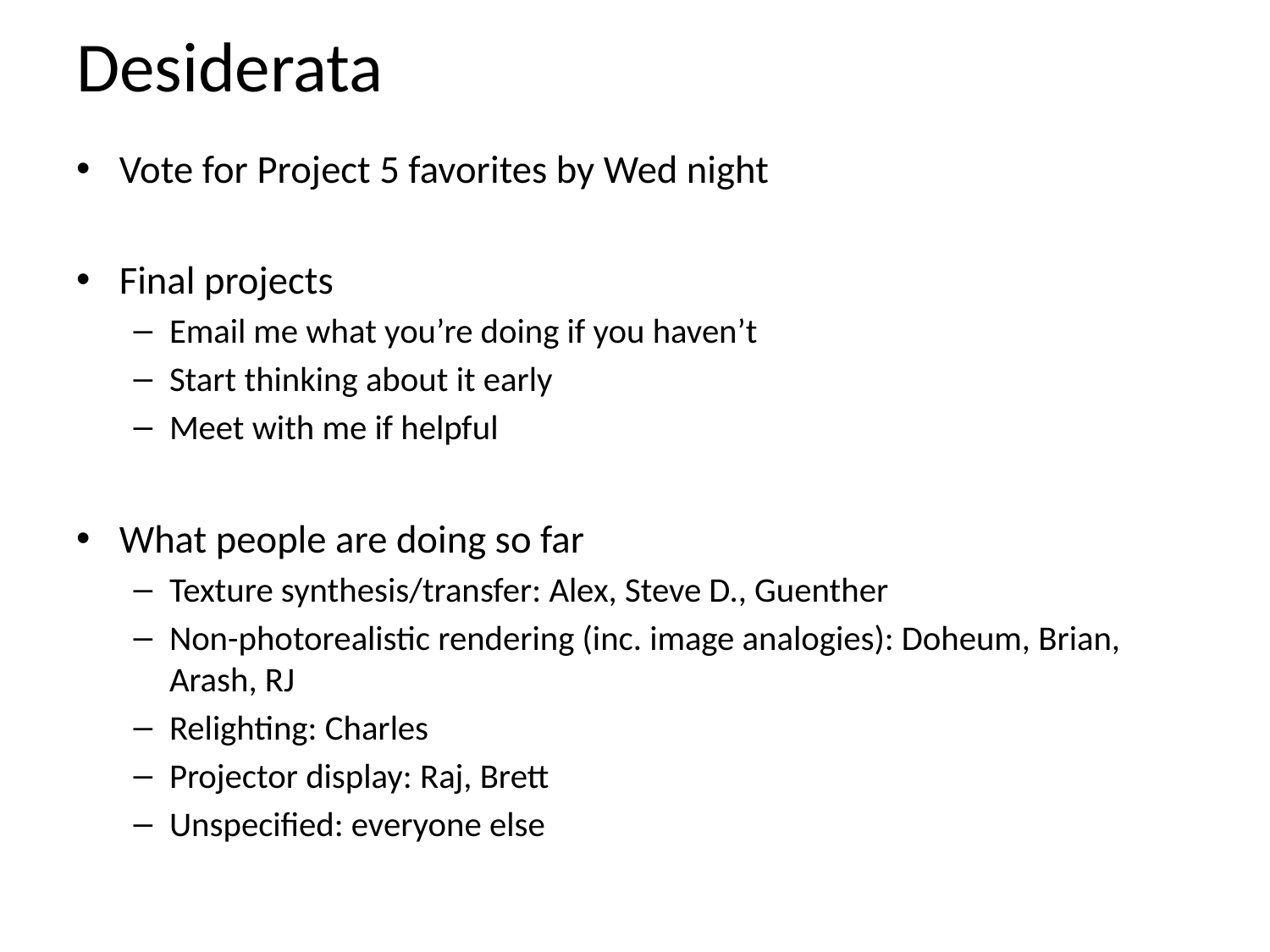

# Desiderata
Vote for Project 5 favorites by Wed night

Final projects
Email me what you’re doing if you haven’t
Start thinking about it early
Meet with me if helpful

What people are doing so far
Texture synthesis/transfer: Alex, Steve D., Guenther
Non-photorealistic rendering (inc. image analogies): Doheum, Brian, Arash, RJ
Relighting: Charles
Projector display: Raj, Brett
Unspecified: everyone else